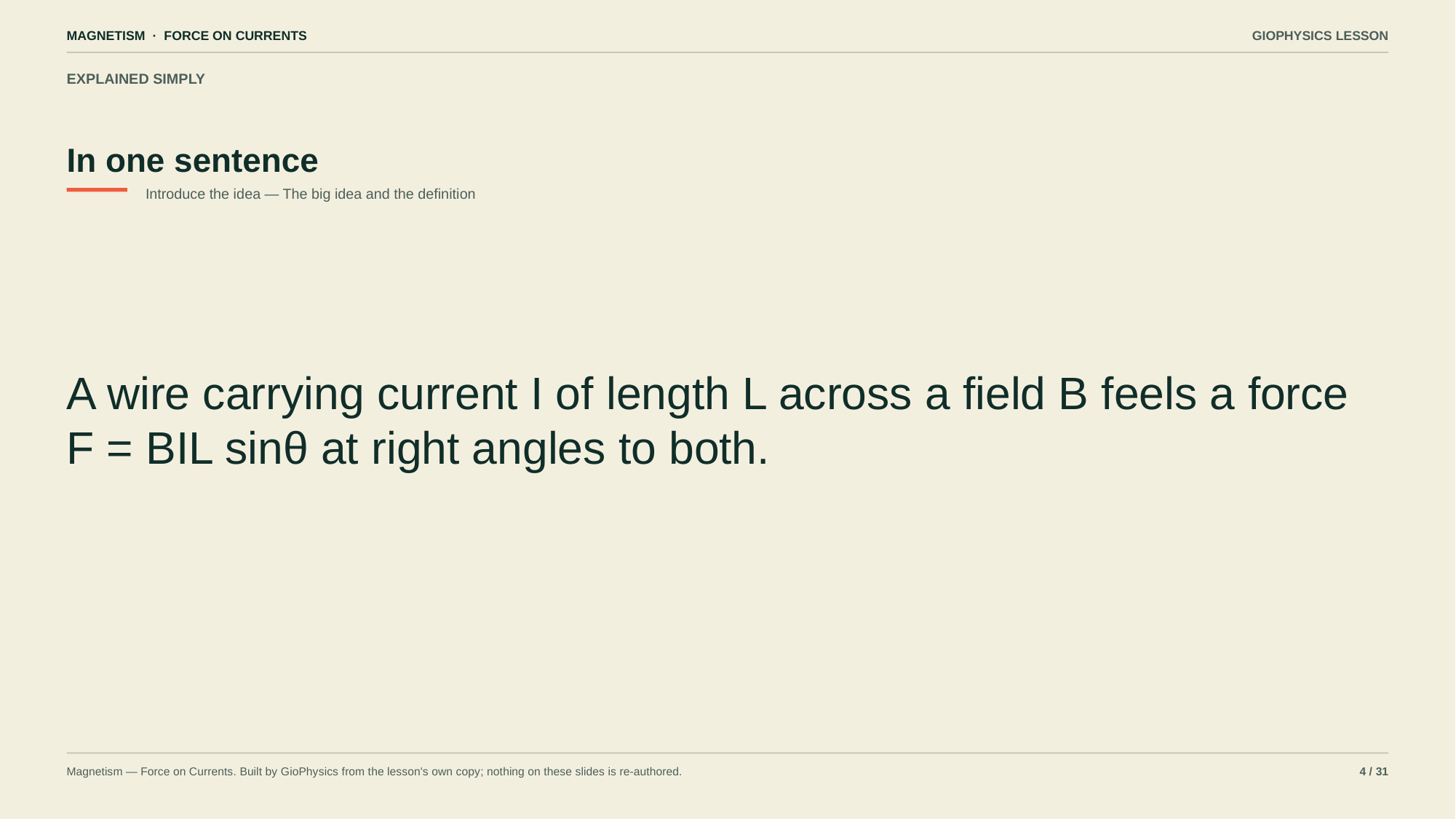

MAGNETISM  ·  FORCE ON CURRENTS
GIOPHYSICS LESSON

EXPLAINED SIMPLY
In one sentence
Introduce the idea — The big idea and the definition

A wire carrying current I of length L across a field B feels a force F = BIL sinθ at right angles to both.

Magnetism — Force on Currents. Built by GioPhysics from the lesson's own copy; nothing on these slides is re-authored.
4 / 31